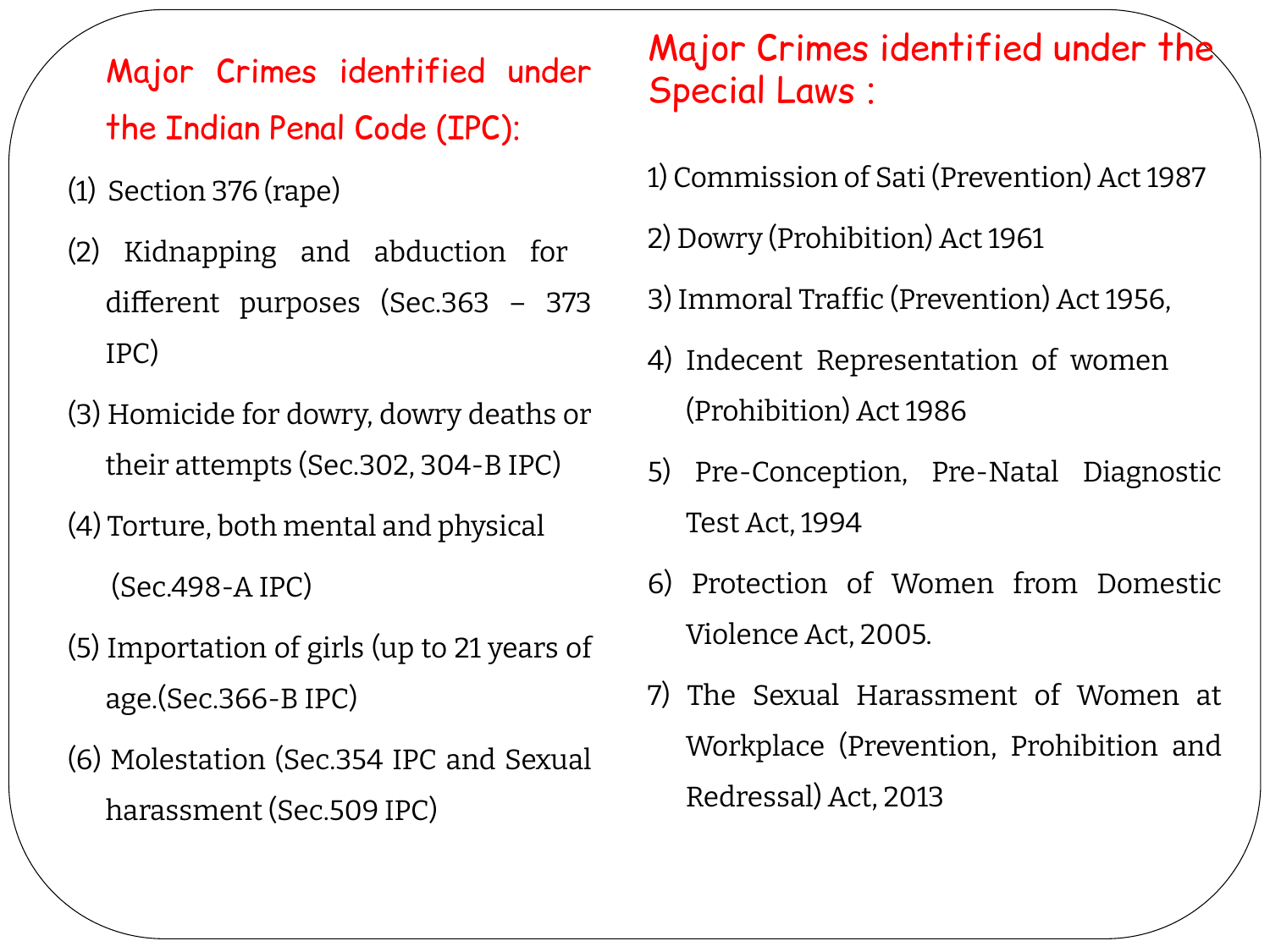

Major Crimes identified under the Special Laws :

1) Commission of Sati (Prevention) Act 1987
2) Dowry (Prohibition) Act 1961
3) Immoral Traffic (Prevention) Act 1956,
4) Indecent Representation of women     (Prohibition) Act 1986
5) Pre-Conception, Pre-Natal Diagnostic Test Act, 1994
6) Protection of Women from Domestic Violence Act, 2005.
7) The Sexual Harassment of Women at Workplace (Prevention, Prohibition and Redressal) Act, 2013

	Major Crimes identified under the Indian Penal Code (IPC):
(1)  Section 376 (rape)
(2) Kidnapping and abduction for  different purposes (Sec.363 – 373 IPC)
(3) Homicide for dowry, dowry deaths or their attempts (Sec.302, 304-B IPC)
(4) Torture, both mental and physical
	 (Sec.498-A IPC)
(5) Importation of girls (up to 21 years of age.(Sec.366-B IPC)
(6) Molestation (Sec.354 IPC and Sexual harassment (Sec.509 IPC)